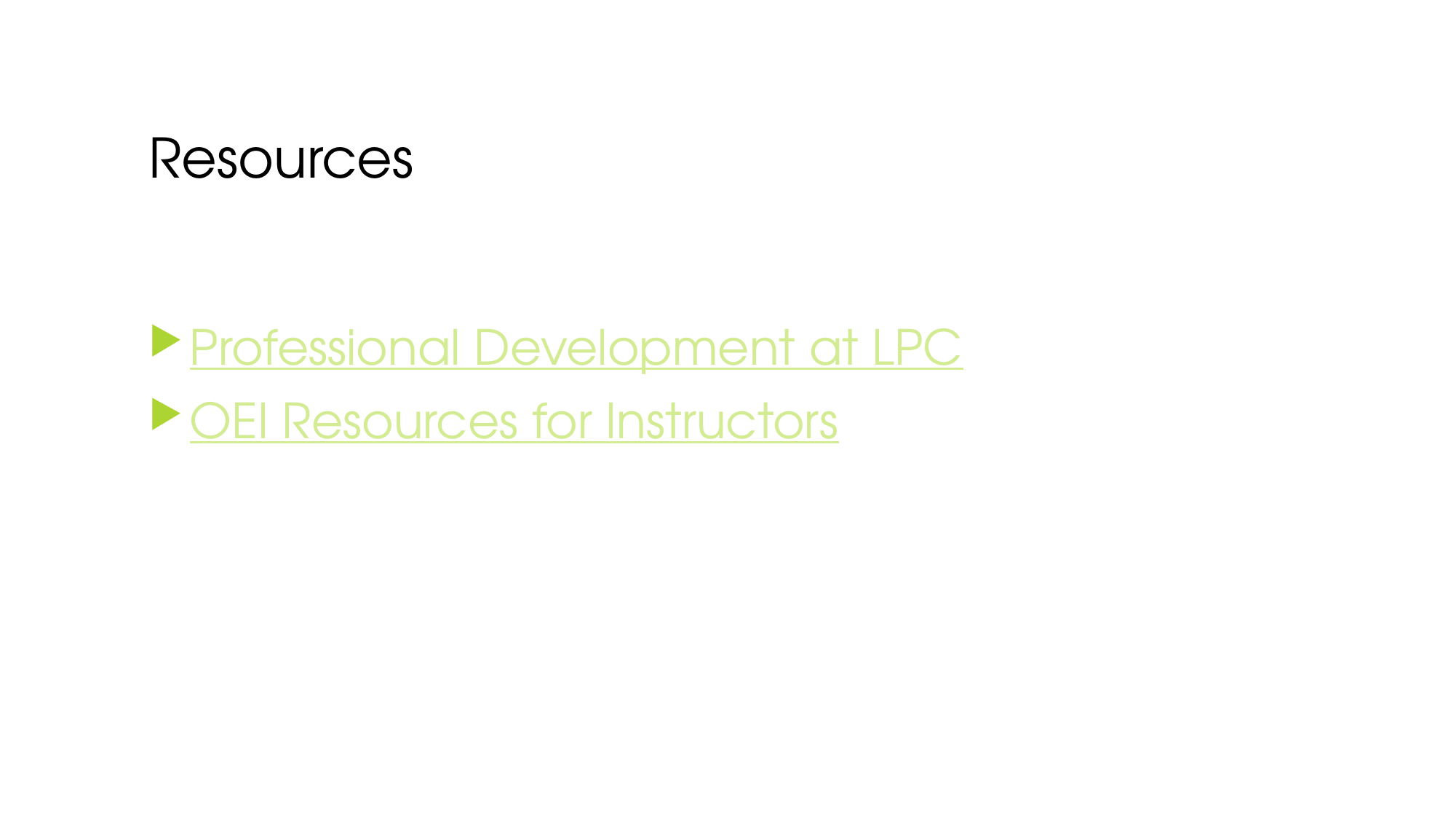

# Resources
Professional Development at LPC
OEI Resources for Instructors